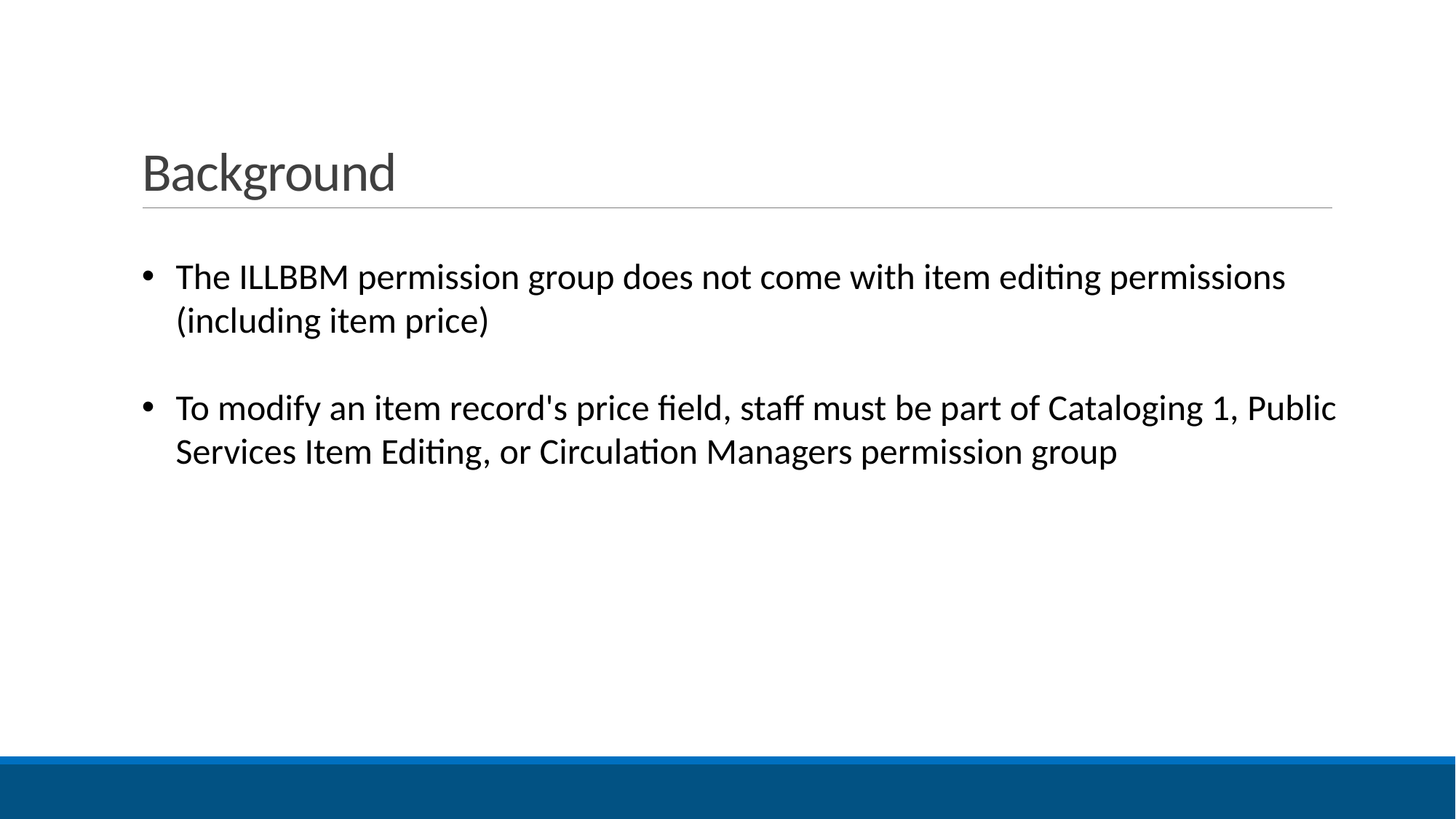

# Background
The ILLBBM permission group does not come with item editing permissions (including item price)

To modify an item record's price field, staff must be part of Cataloging 1, Public Services Item Editing, or Circulation Managers permission group